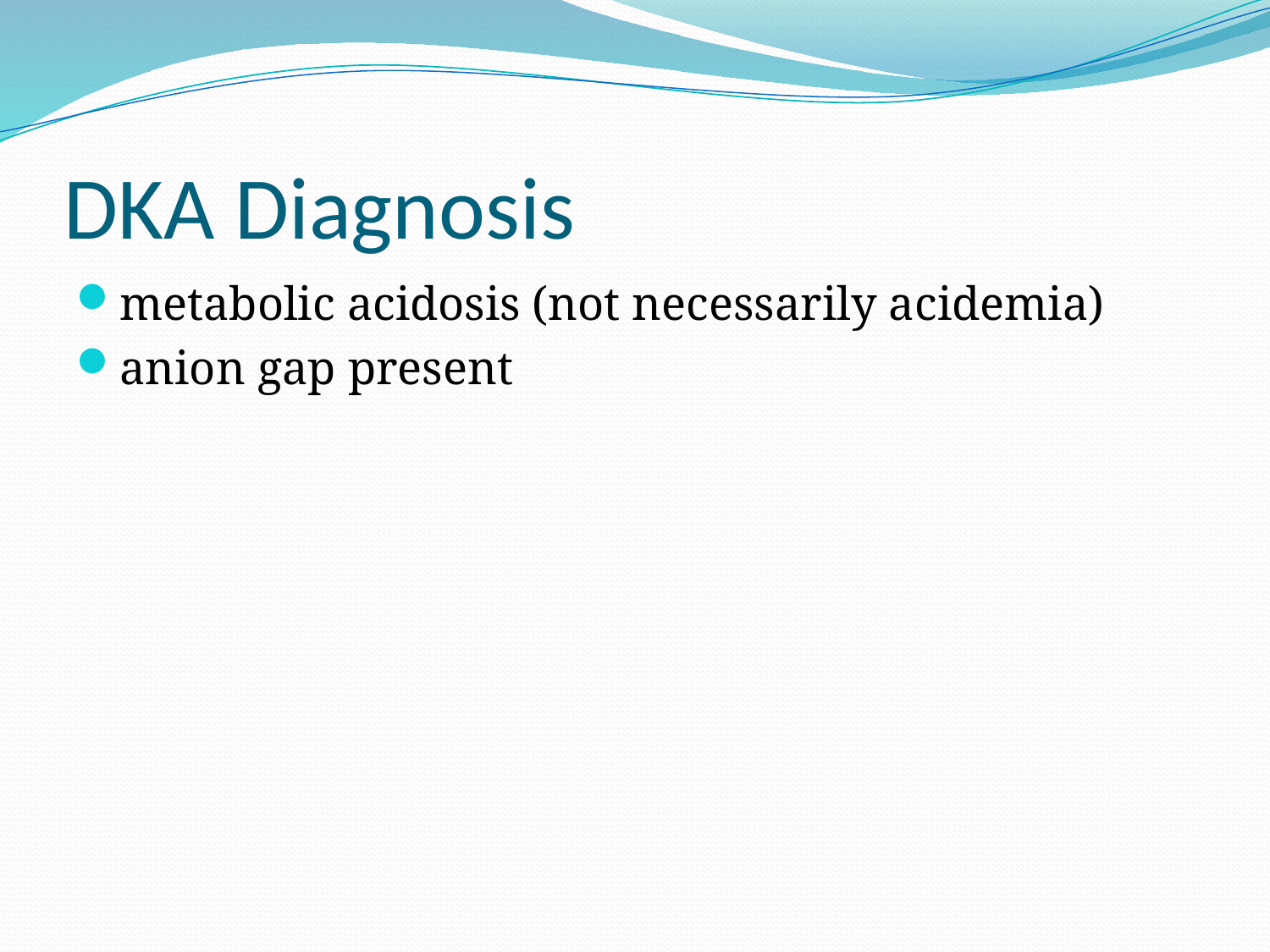

# DKA Diagnosis
metabolic acidosis (not necessarily acidemia)
anion gap present